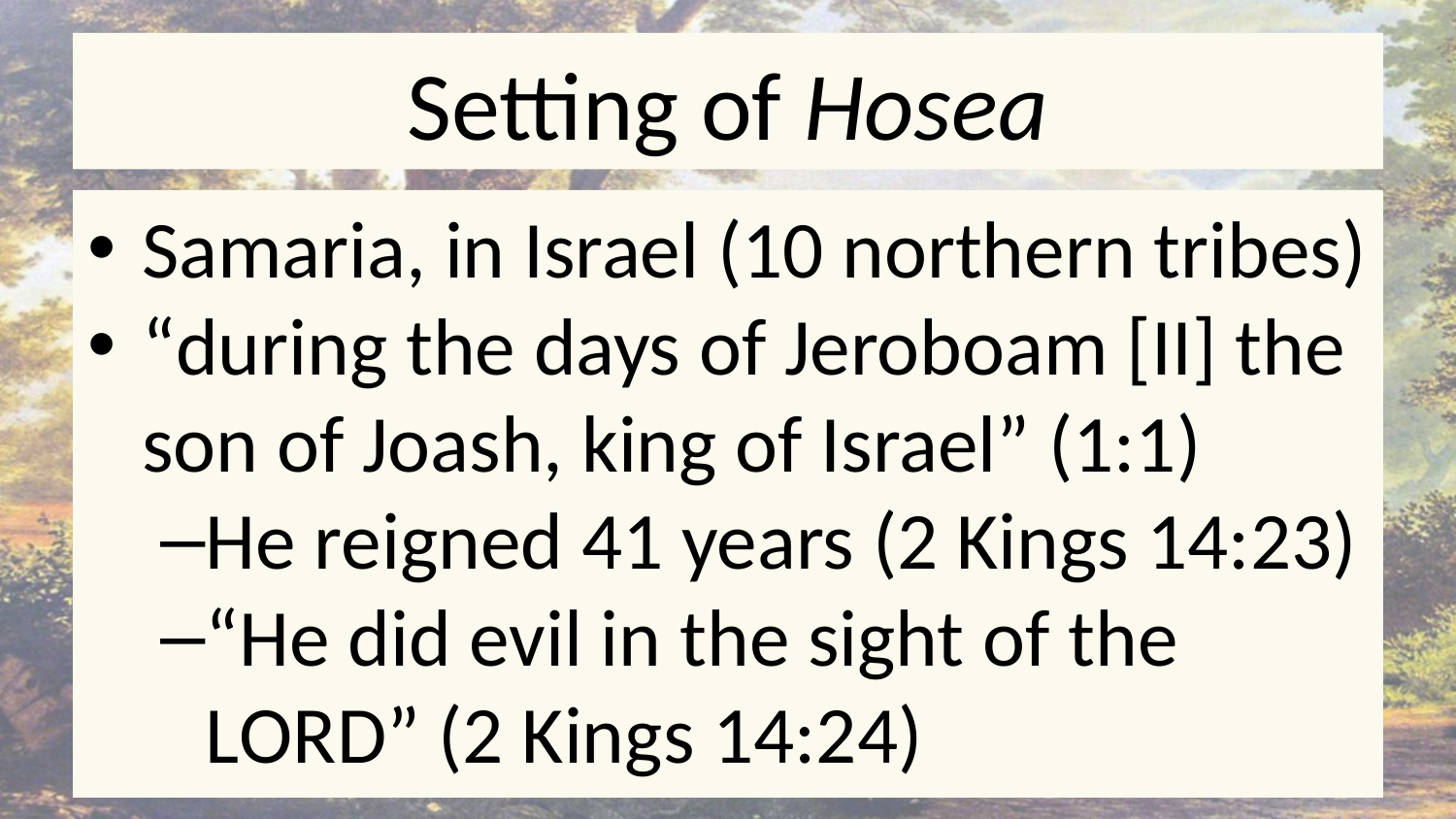

# Setting of Hosea
Samaria, in Israel (10 northern tribes)
“during the days of Jeroboam [II] the son of Joash, king of Israel” (1:1)
He reigned 41 years (2 Kings 14:23)
“He did evil in the sight of the Lord” (2 Kings 14:24)